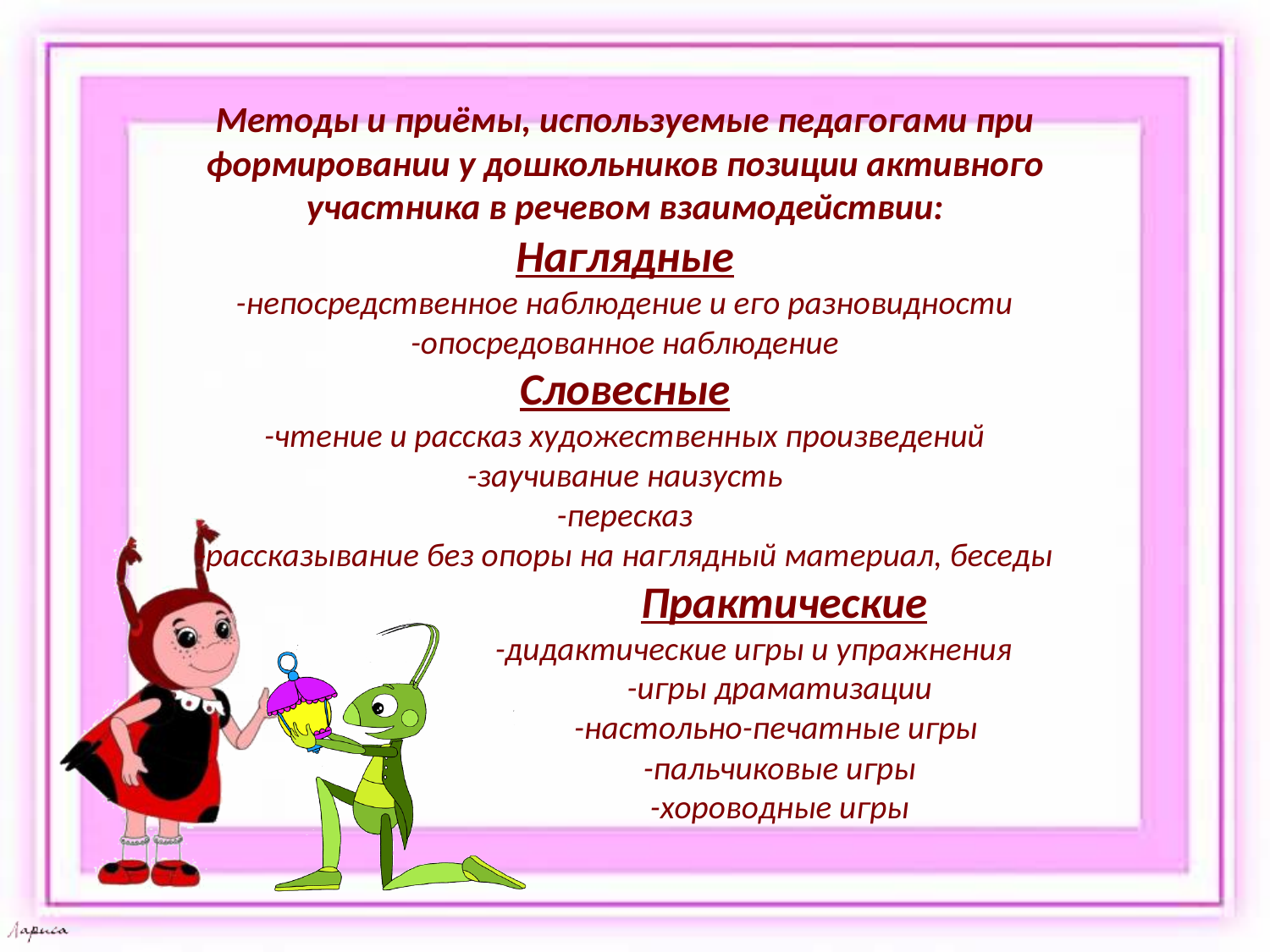

# Методы и приёмы, используемые педагогами при формировании у дошкольников позиции активного участника в речевом взаимодействии: Наглядные -непосредственное наблюдение и его разновидности -опосредованное наблюдение Словесные -чтение и рассказ художественных произведений -заучивание наизусть -пересказ -рассказывание без опоры на наглядный материал, беседы Практические -дидактические игры и упражнения -игры драматизации -настольно-печатные игры -пальчиковые игры -хороводные игры